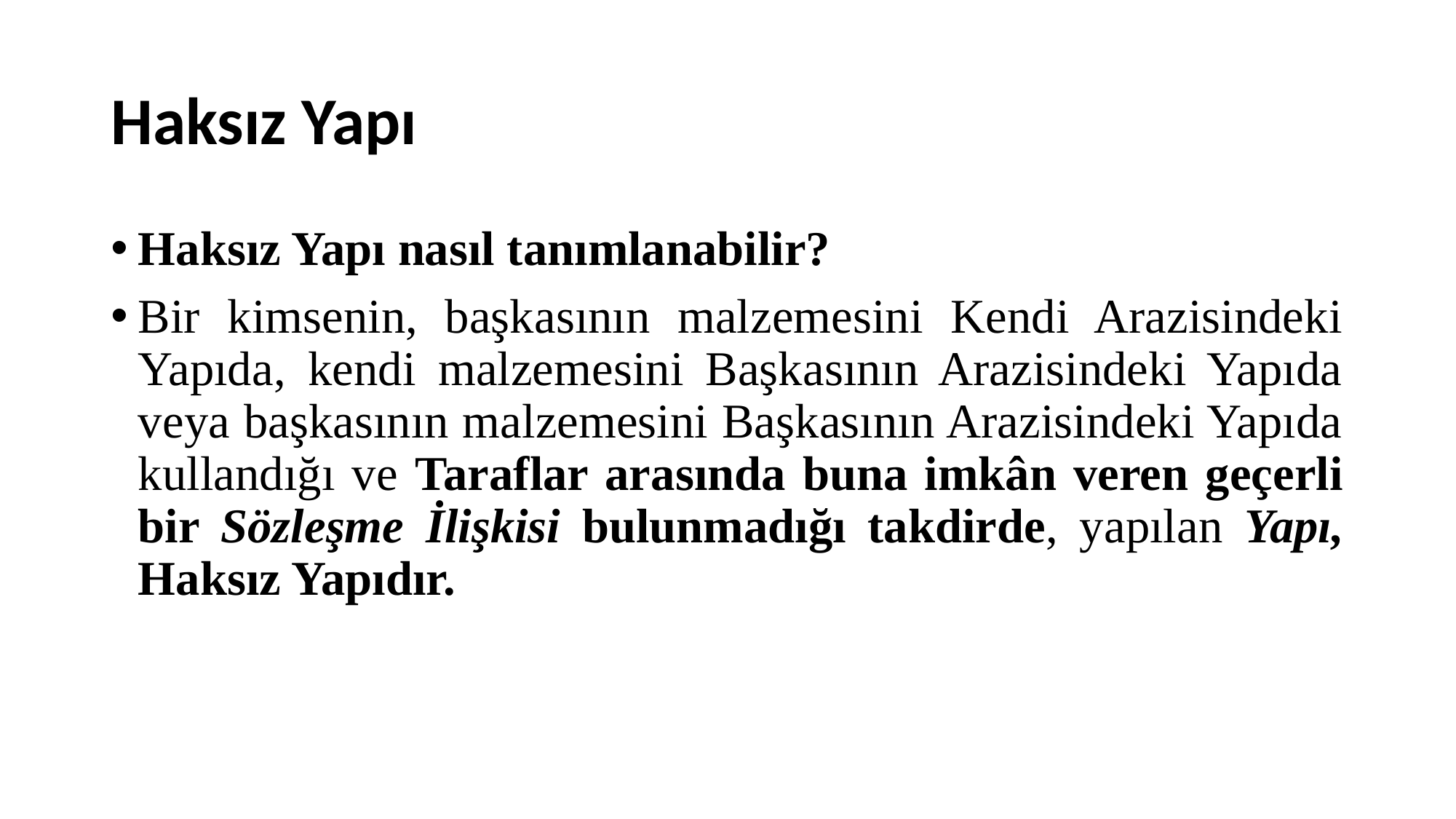

# Haksız Yapı
Haksız Yapı nasıl tanımlanabilir?
Bir kimsenin, başkasının malzemesini Kendi Arazisindeki Yapıda, kendi malzemesini Başkasının Arazisindeki Yapıda veya başkasının malzemesini Başkasının Arazisindeki Yapıda kullandığı ve Taraflar arasında buna imkân veren geçerli bir Sözleşme İlişkisi bulunmadığı takdirde, yapılan Yapı, Haksız Yapıdır.